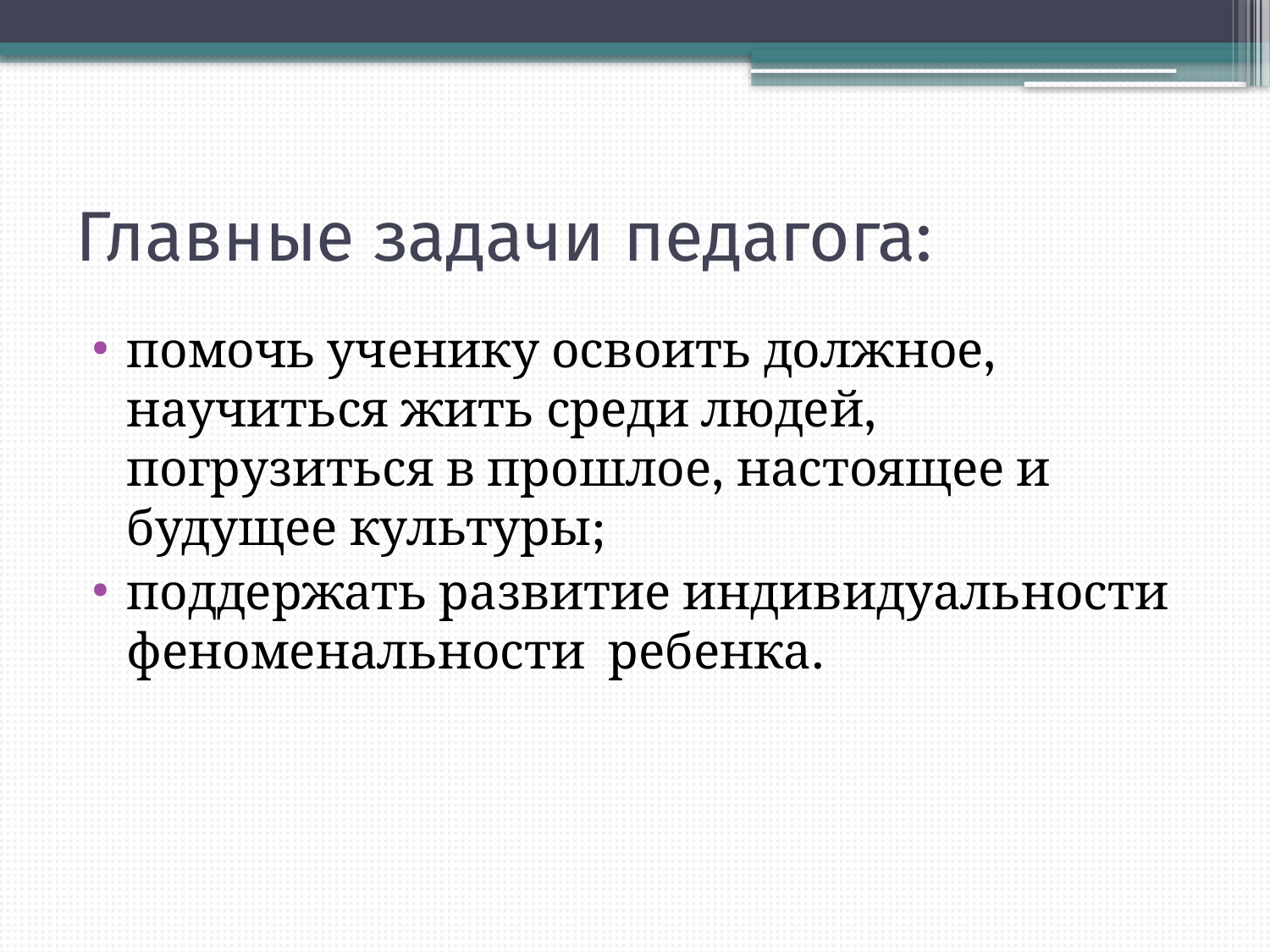

# Главные задачи педагога:
помочь ученику освоить должное, научиться жить среди людей, погрузиться в прошлое, настоящее и будущее культуры;
поддержать развитие индивидуальности феноменальности  ребенка.